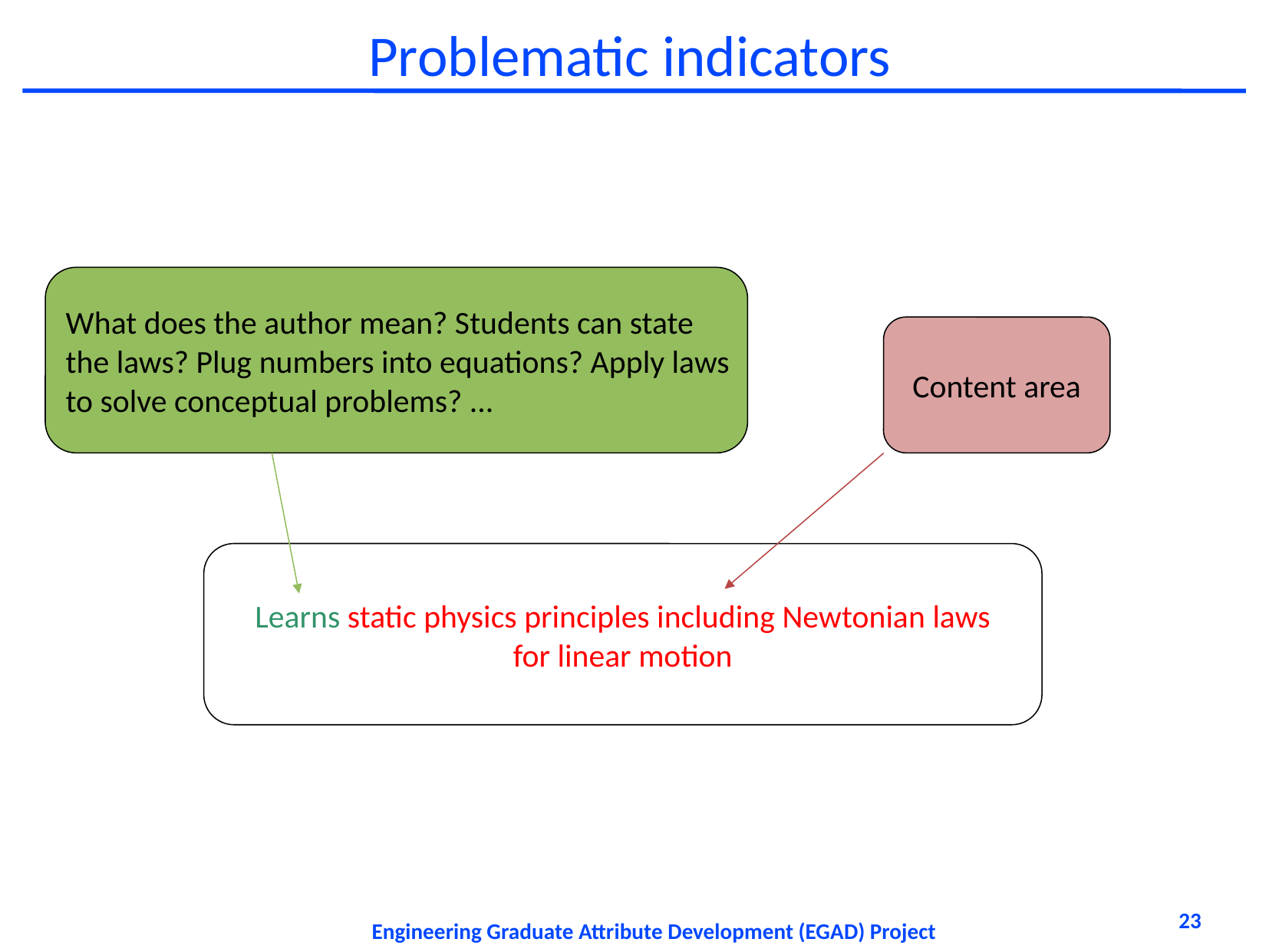

# Problematic indicators
What does the author mean? Students can state
the laws? Plug numbers into equations? Apply laws
to solve conceptual problems? ...
Content area

Learns static physics principles including Newtonian laws
for linear motion
23
Engineering Graduate Attribute Development (EGAD) Project